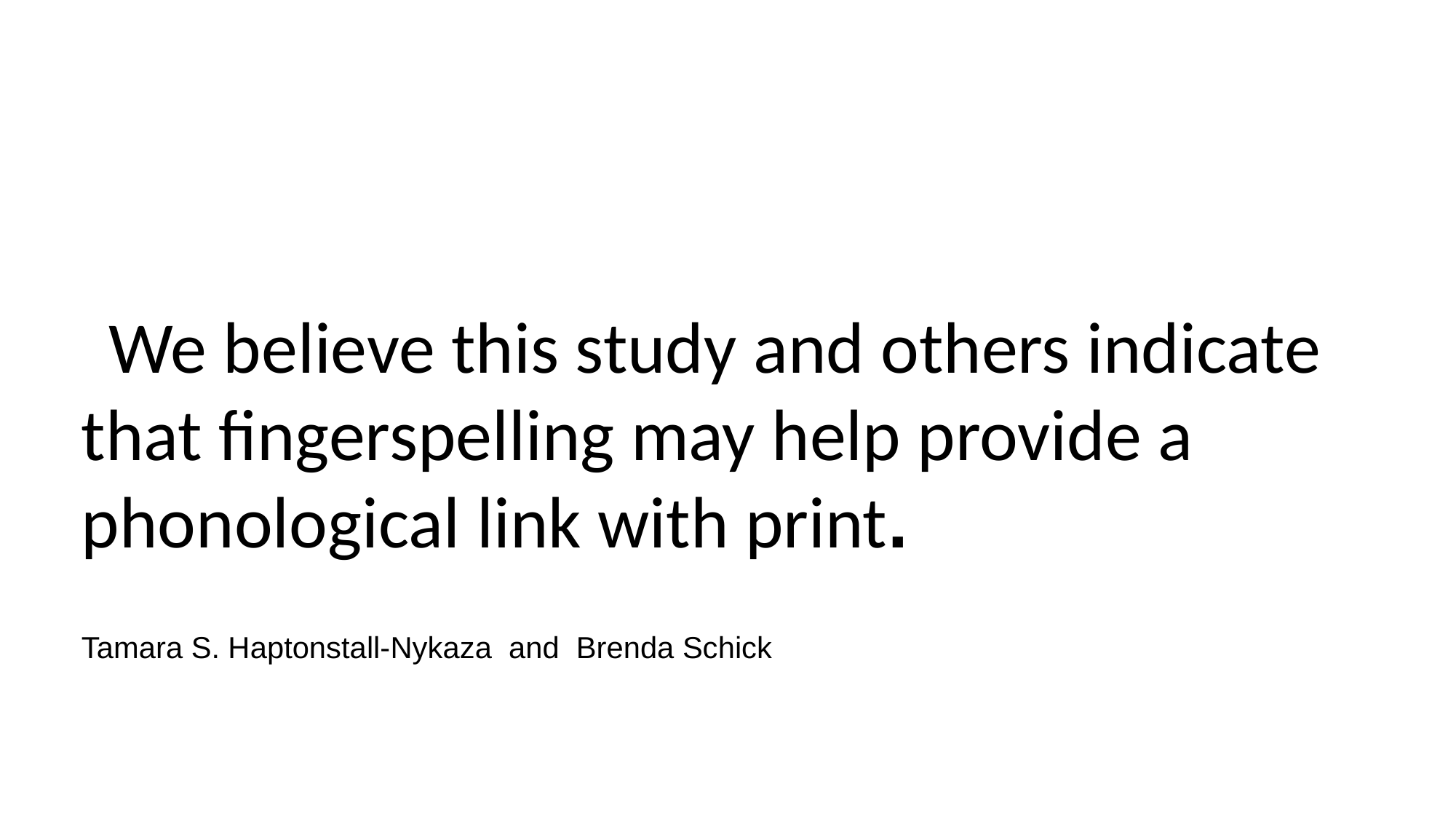

We believe this study and others indicate that fingerspelling may help provide a phonological link with print.

Tamara S. Haptonstall-Nykaza  and  Brenda Schick